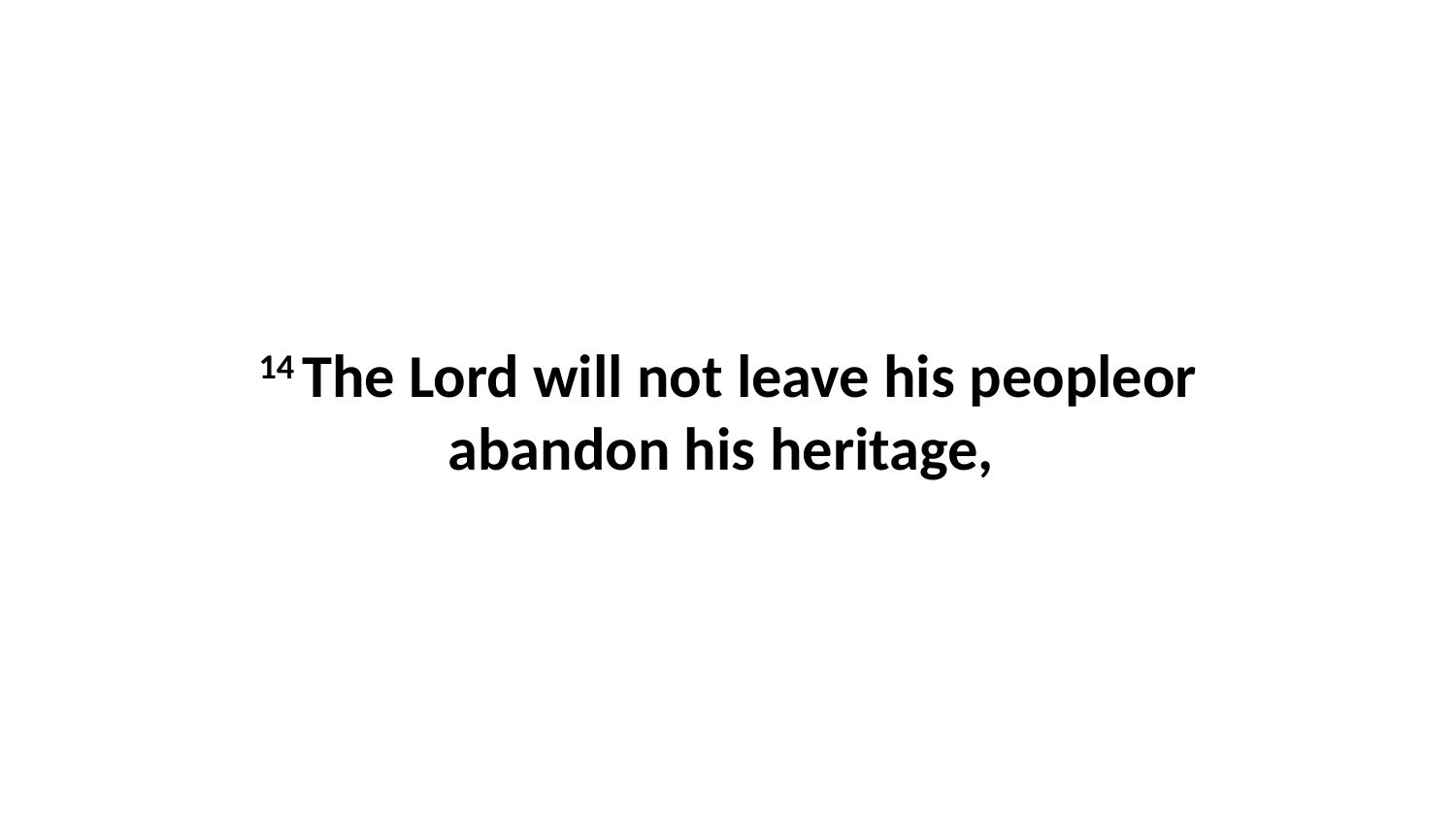

14 The Lord will not leave his peopleor abandon his heritage,